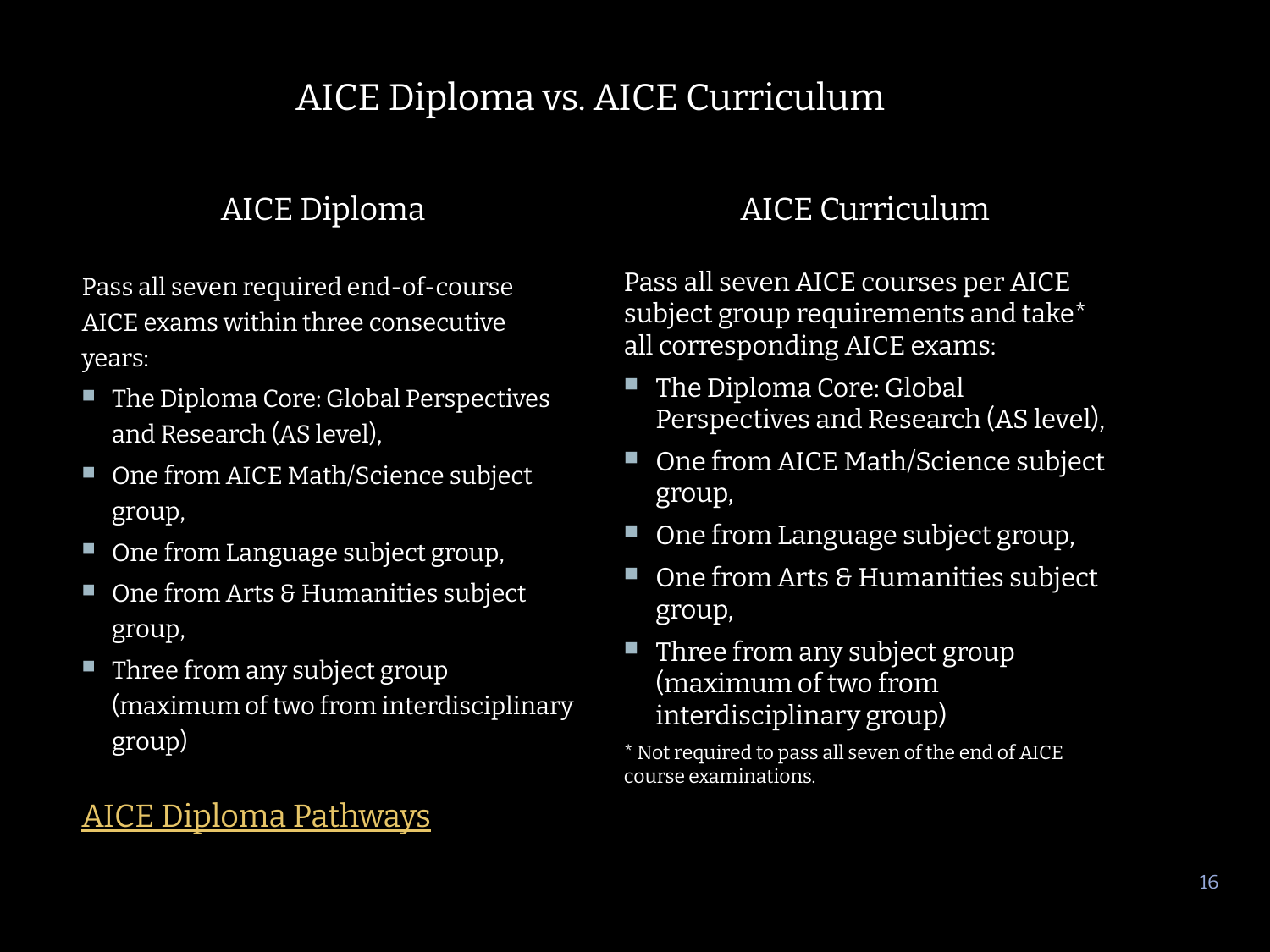

# AICE Diploma vs. AICE Curriculum
AICE Diploma
AICE Curriculum
Pass all seven required end-of-course AICE exams within three consecutive years:
The Diploma Core: Global Perspectives and Research (AS level),
One from AICE Math/Science subject group,
One from Language subject group,
One from Arts & Humanities subject group,
Three from any subject group (maximum of two from interdisciplinary group)

Pass all seven AICE courses per AICE subject group requirements and take* all corresponding AICE exams:
The Diploma Core: Global Perspectives and Research (AS level),
One from AICE Math/Science subject group,
One from Language subject group,
One from Arts & Humanities subject group,
Three from any subject group (maximum of two from interdisciplinary group)
* Not required to pass all seven of the end of AICE course examinations.
AICE Diploma Pathways